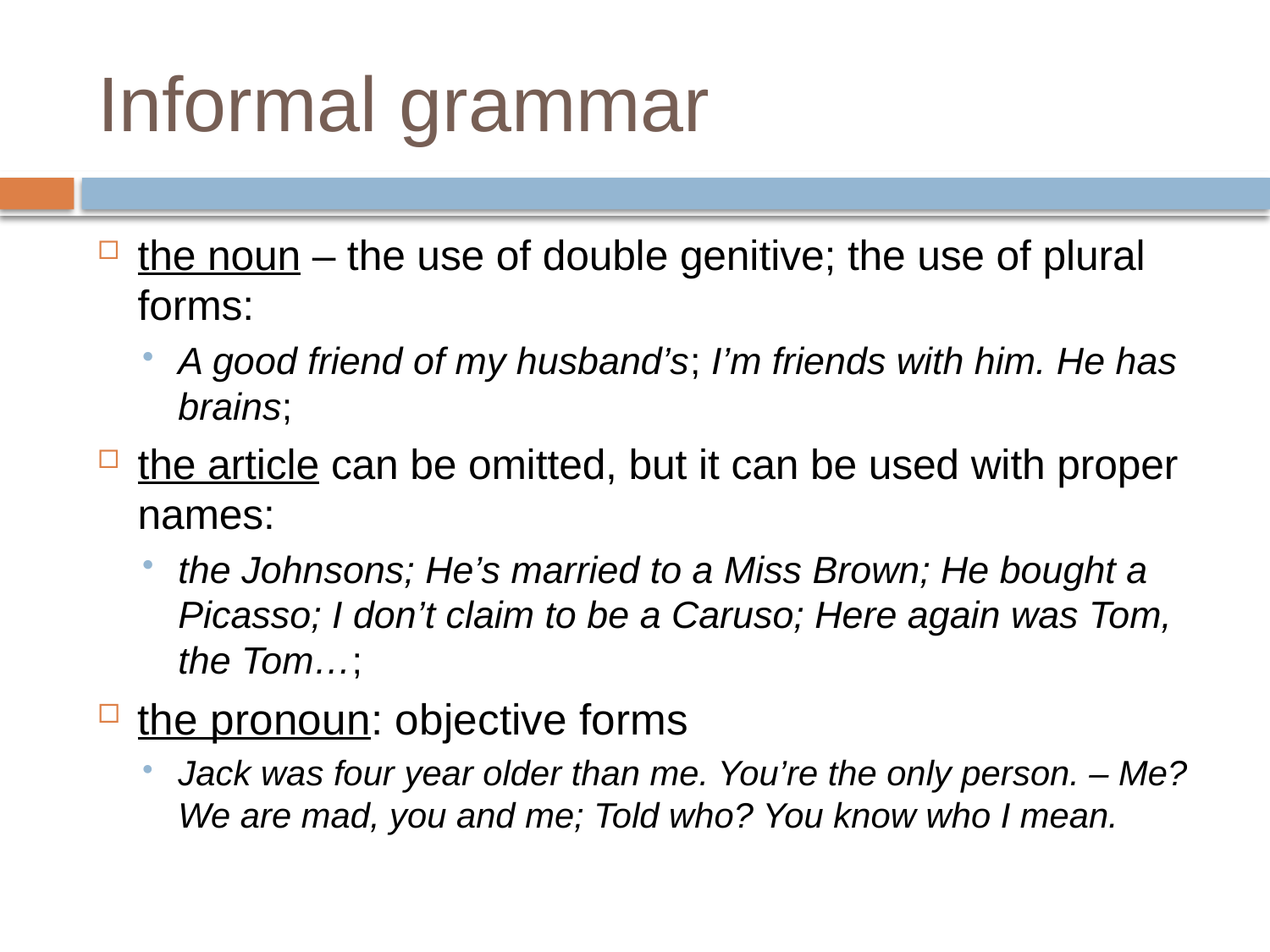

# Informal grammar
the noun – the use of double genitive; the use of plural forms:
A good friend of my husband’s; I’m friends with him. He has brains;
the article can be omitted, but it can be used with proper names:
the Johnsons; He’s married to a Miss Brown; He bought a Picasso; I don’t claim to be a Caruso; Here again was Tom, the Tom…;
the pronoun: objective forms
Jack was four year older than me. You’re the only person. – Me? We are mad, you and me; Told who? You know who I mean.